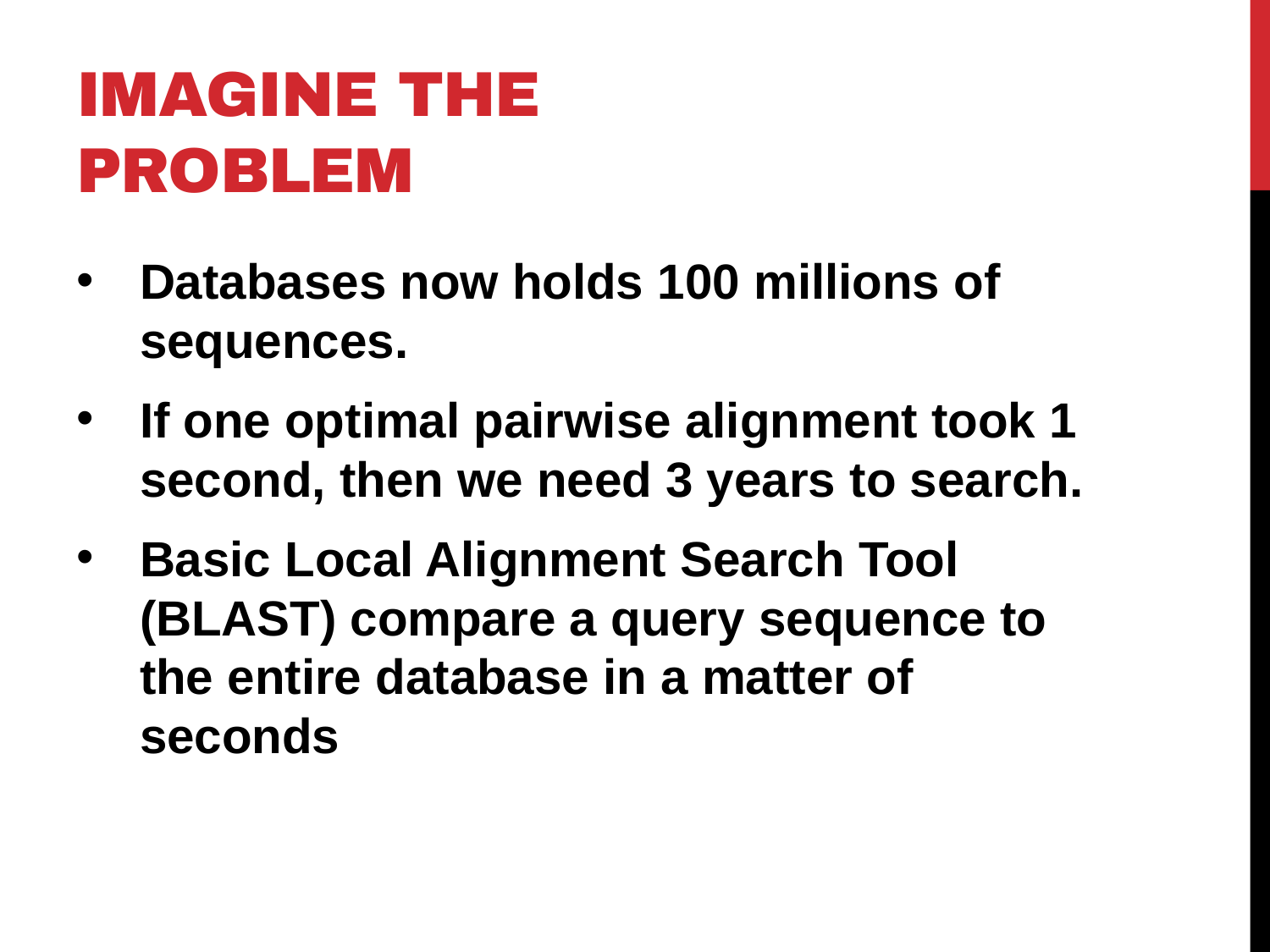

# Imagine the problem
Databases now holds 100 millions of sequences.
If one optimal pairwise alignment took 1 second, then we need 3 years to search.
Basic Local Alignment Search Tool (BLAST) compare a query sequence to the entire database in a matter of seconds